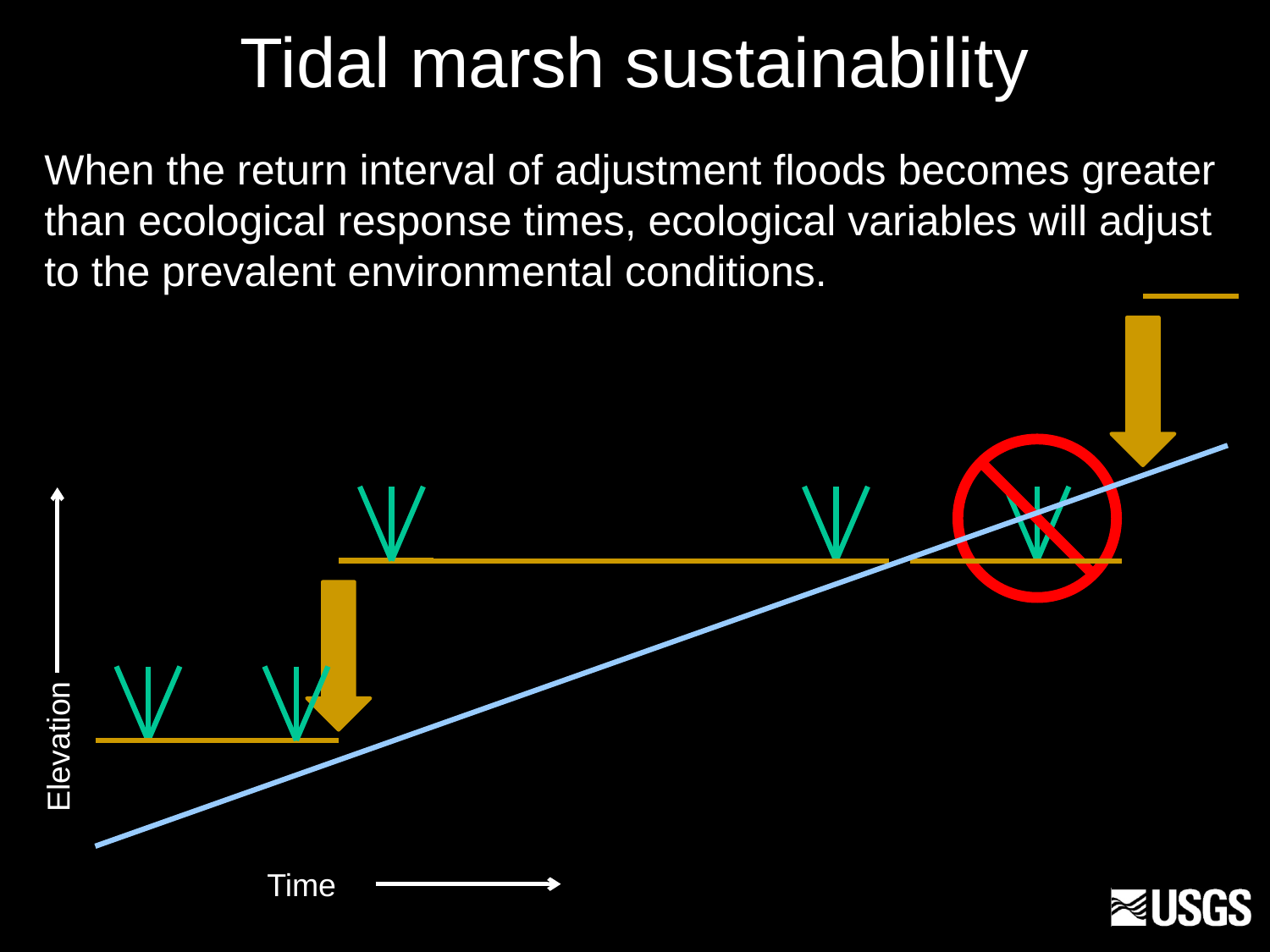

Tidal marsh sustainability
When the return interval of adjustment floods becomes greater than ecological response times, ecological variables will adjust to the prevalent environmental conditions.

Elevation
Time